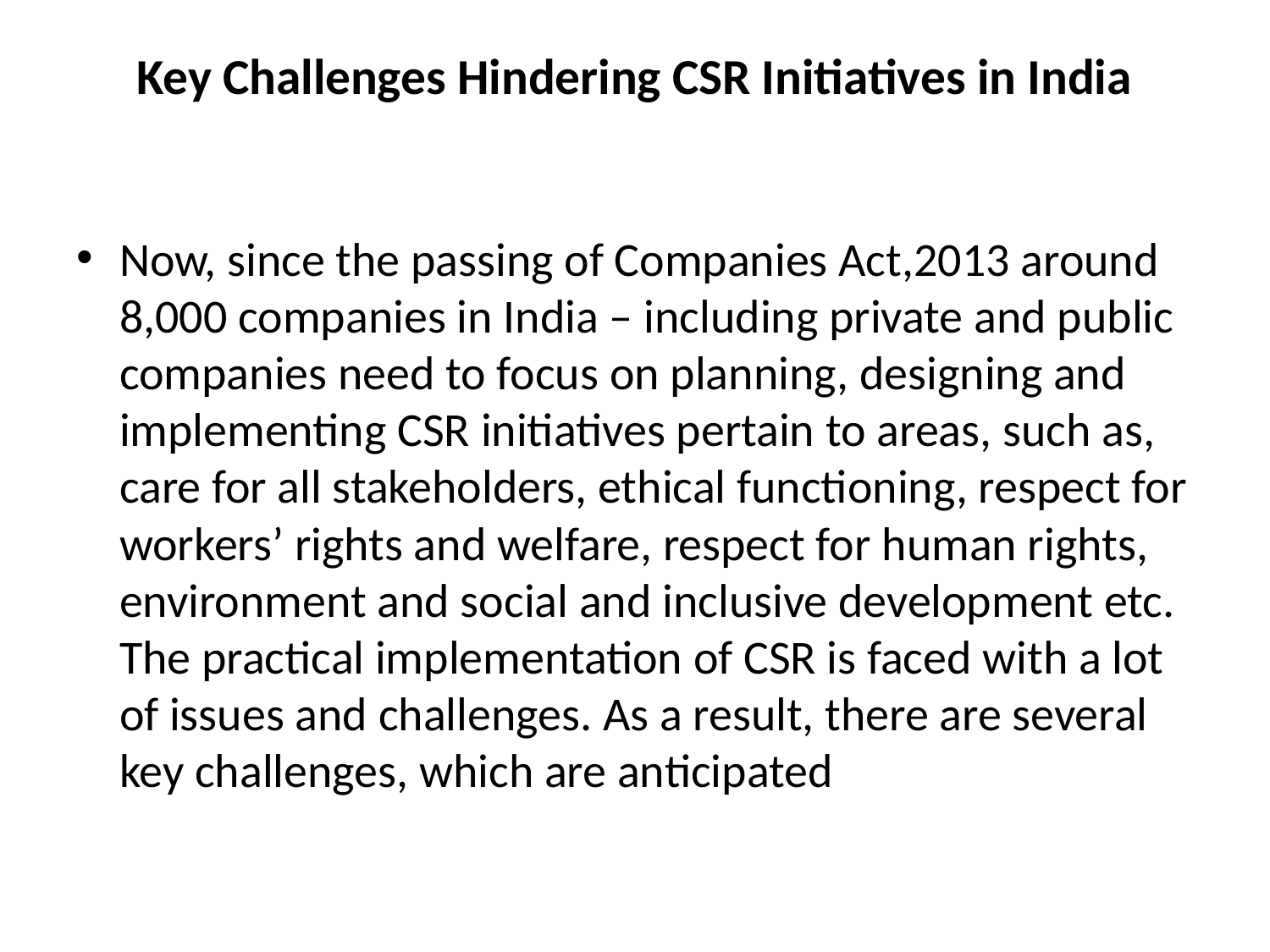

# Key Challenges Hindering CSR Initiatives in India
Now, since the passing of Companies Act,2013 around 8,000 companies in India – including private and public companies need to focus on planning, designing and implementing CSR initiatives pertain to areas, such as, care for all stakeholders, ethical functioning, respect for workers’ rights and welfare, respect for human rights, environment and social and inclusive development etc. The practical implementation of CSR is faced with a lot of issues and challenges. As a result, there are several key challenges, which are anticipated